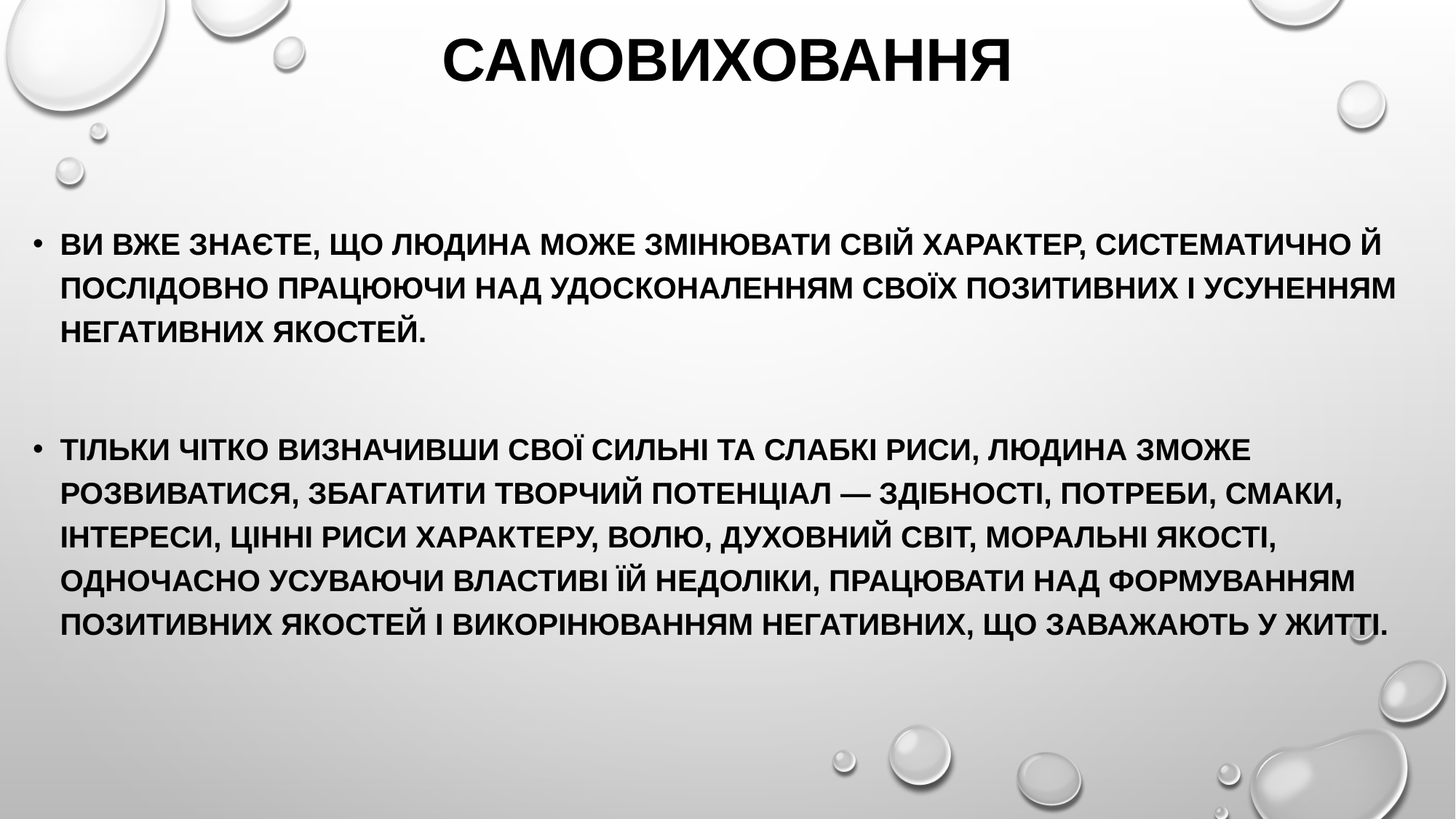

# Самовиховання
Ви­ вже ­знаєте, ­що ­людина­ може­ змінювати ­свій­ характер, систематично ­й ­послідовно працюючи­ над­ удосконаленням­ своїх­ позитивних­ і усуненням­ негативних­ якостей.

Тільки­ чітко­ визначивши­ свої­ сильні­ та­ слабкі­ риси,­ людина ­зможе­ розвиватися, збагатити­­ творчий­ потенціал ­— ­здібності,­ потреби,­ смаки,­ інтереси,­ цінні риси ­характеру, волю,­ духовний ­світ,­ моральні­ якості,­ одночасно­ усуваючи ­властиві ­їй ­недоліки, працювати ­над­ формуванням­ позитивних­ якостей­ і ­викорінюванням ­негативних, ­що заважають ­у ­житті.